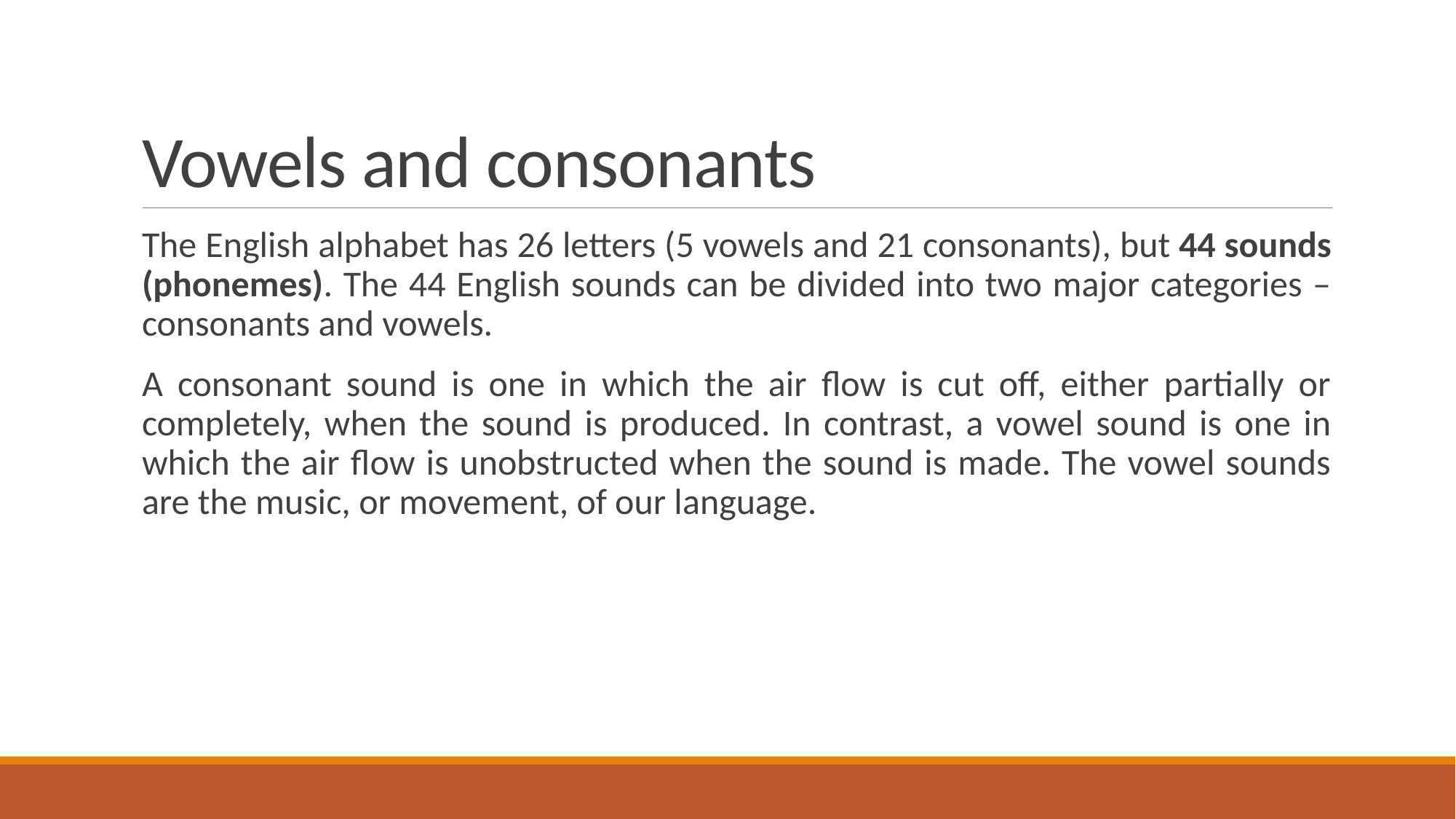

# Vowels and consonants
The English alphabet has 26 letters (5 vowels and 21 consonants), but 44 sounds (phonemes). The 44 English sounds can be divided into two major categories – consonants and vowels.
A consonant sound is one in which the air flow is cut off, either partially or completely, when the sound is produced. In contrast, a vowel sound is one in which the air flow is unobstructed when the sound is made. The vowel sounds are the music, or movement, of our language.